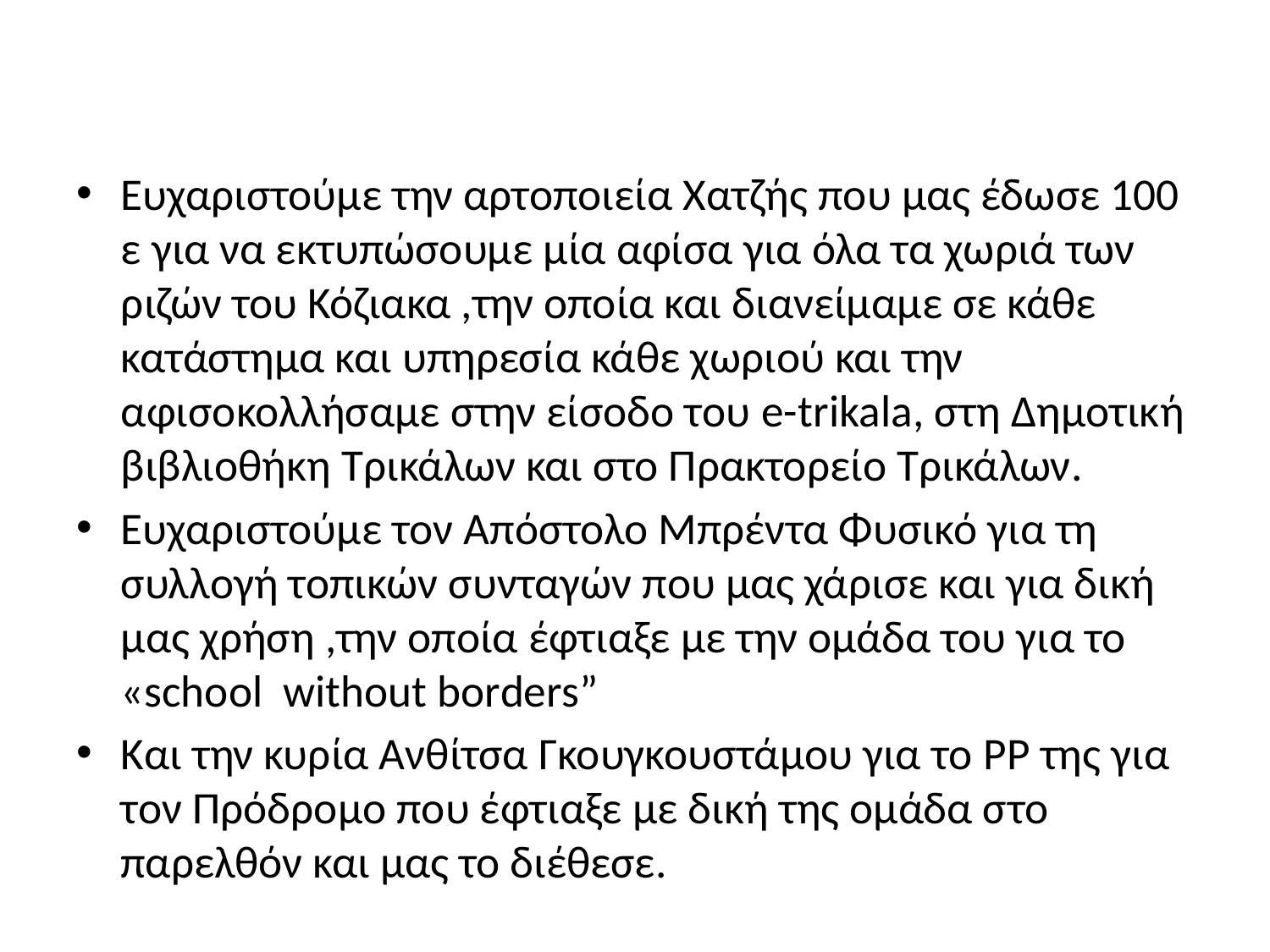

#
Ευχαριστούμε την αρτοποιεία Χατζής που μας έδωσε 100 ε για να εκτυπώσουμε μία αφίσα για όλα τα χωριά των ριζών του Κόζιακα ,την οποία και διανείμαμε σε κάθε κατάστημα και υπηρεσία κάθε χωριού και την αφισοκολλήσαμε στην είσοδο του e-trikala, στη Δημοτική βιβλιοθήκη Τρικάλων και στο Πρακτορείο Τρικάλων.
Ευχαριστούμε τον Απόστολο Μπρέντα Φυσικό για τη συλλογή τοπικών συνταγών που μας χάρισε και για δική μας χρήση ,την οποία έφτιαξε με την ομάδα του για το «school  without borders”
Και την κυρία Ανθίτσα Γκουγκουστάμου για το PP της για τον Πρόδρομο που έφτιαξε με δική της ομάδα στο παρελθόν και μας το διέθεσε.